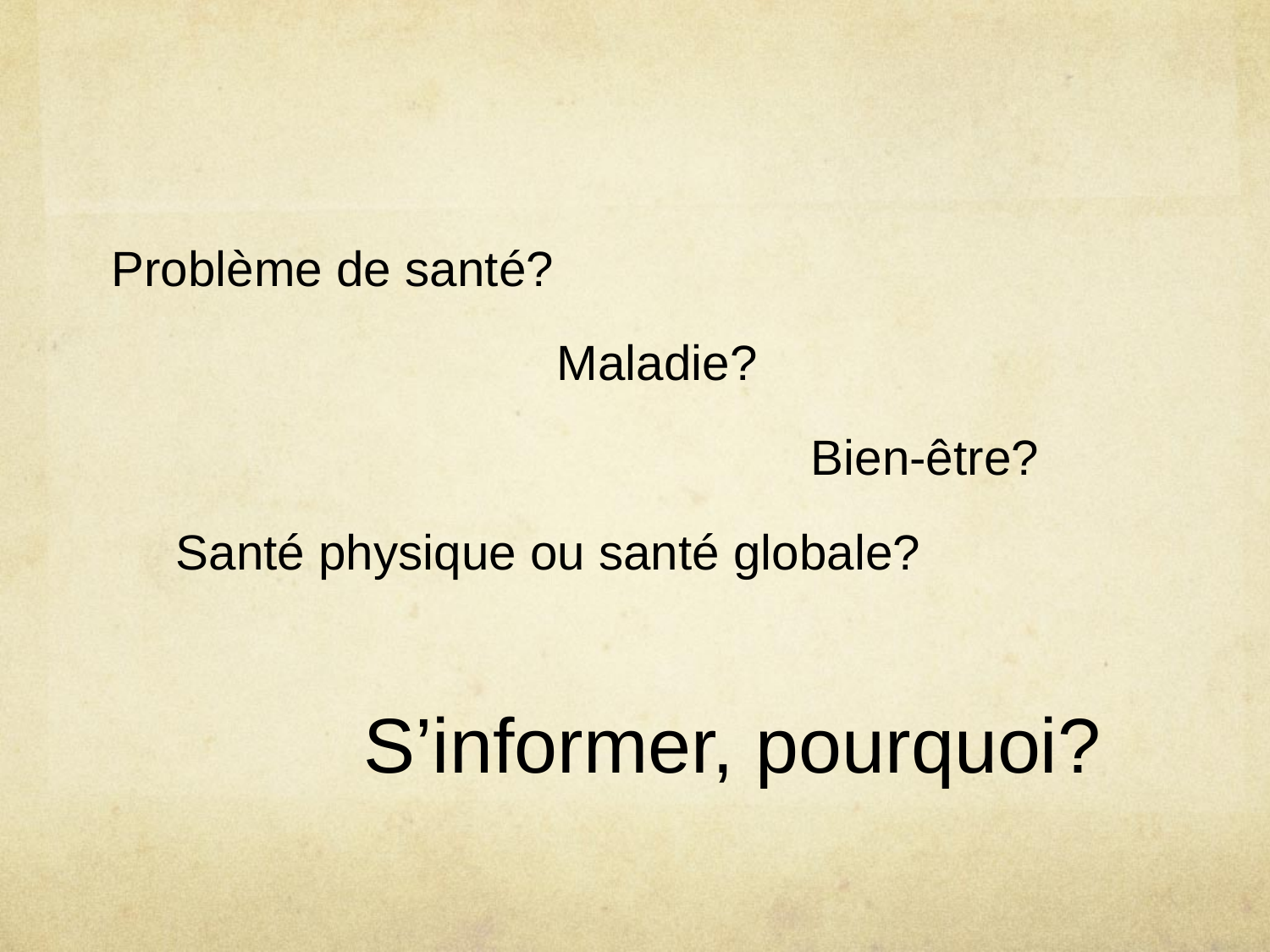

Problème de santé?
				Maladie?
						Bien-être?
	Santé physique ou santé globale?

S’informer, pourquoi?